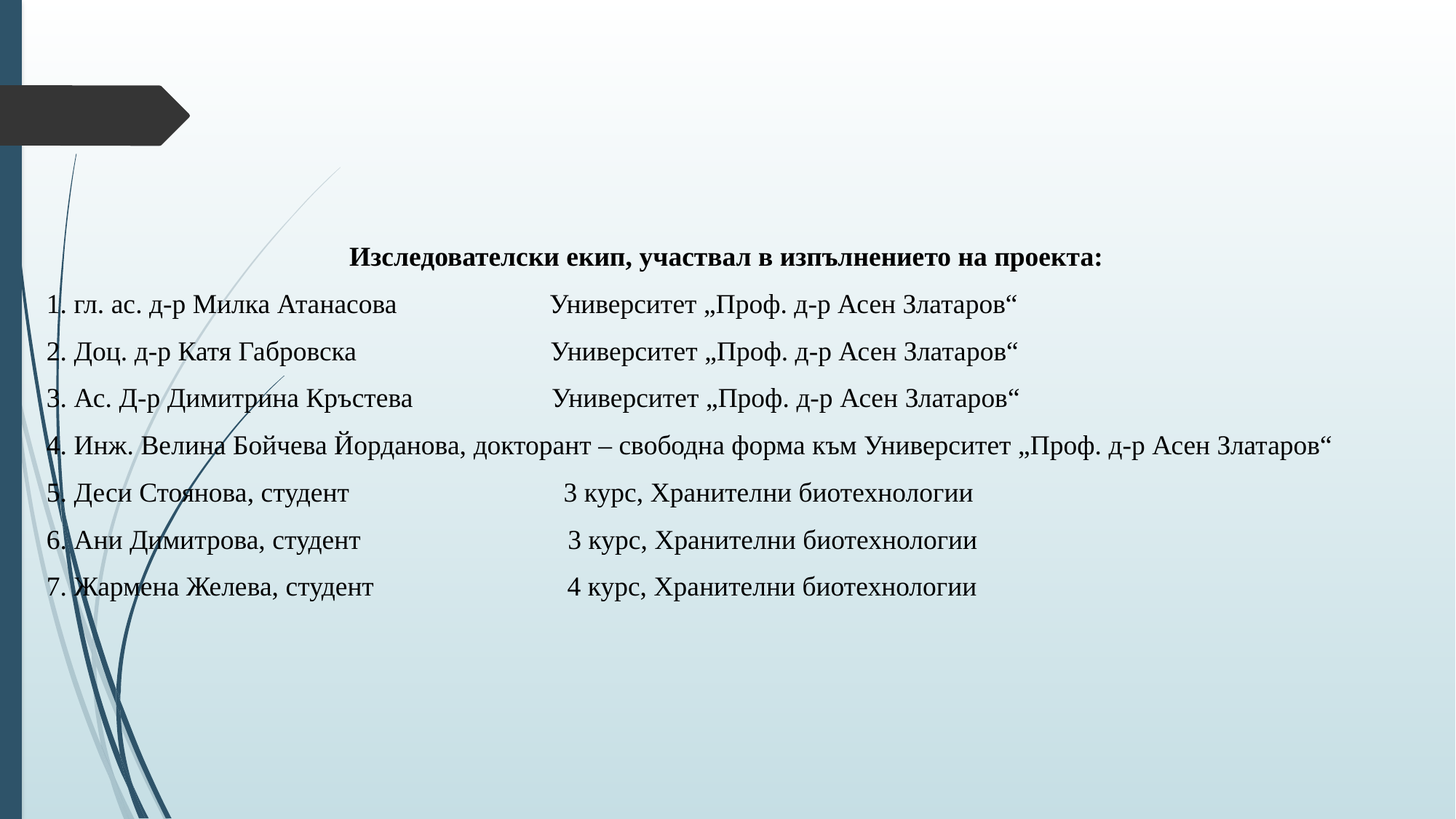

Изследователски екип, участвал в изпълнението на проекта:
1. гл. ас. д-р Милка Атанасова                      Университет „Проф. д-р Асен Златаров“
2. Доц. д-р Катя Габровска                            Университет „Проф. д-р Асен Златаров“
3. Ас. Д-р Димитрина Кръстева                    Университет „Проф. д-р Асен Златаров“
4. Инж. Велина Бойчева Йорданова, докторант – свободна форма към Университет „Проф. д-р Асен Златаров“
5. Деси Стоянова, студент                               3 курс, Хранителни биотехнологии
6. Ани Димитрова, студент                              3 курс, Хранителни биотехнологии
7. Жармена Желева, студент                            4 курс, Хранителни биотехнологии